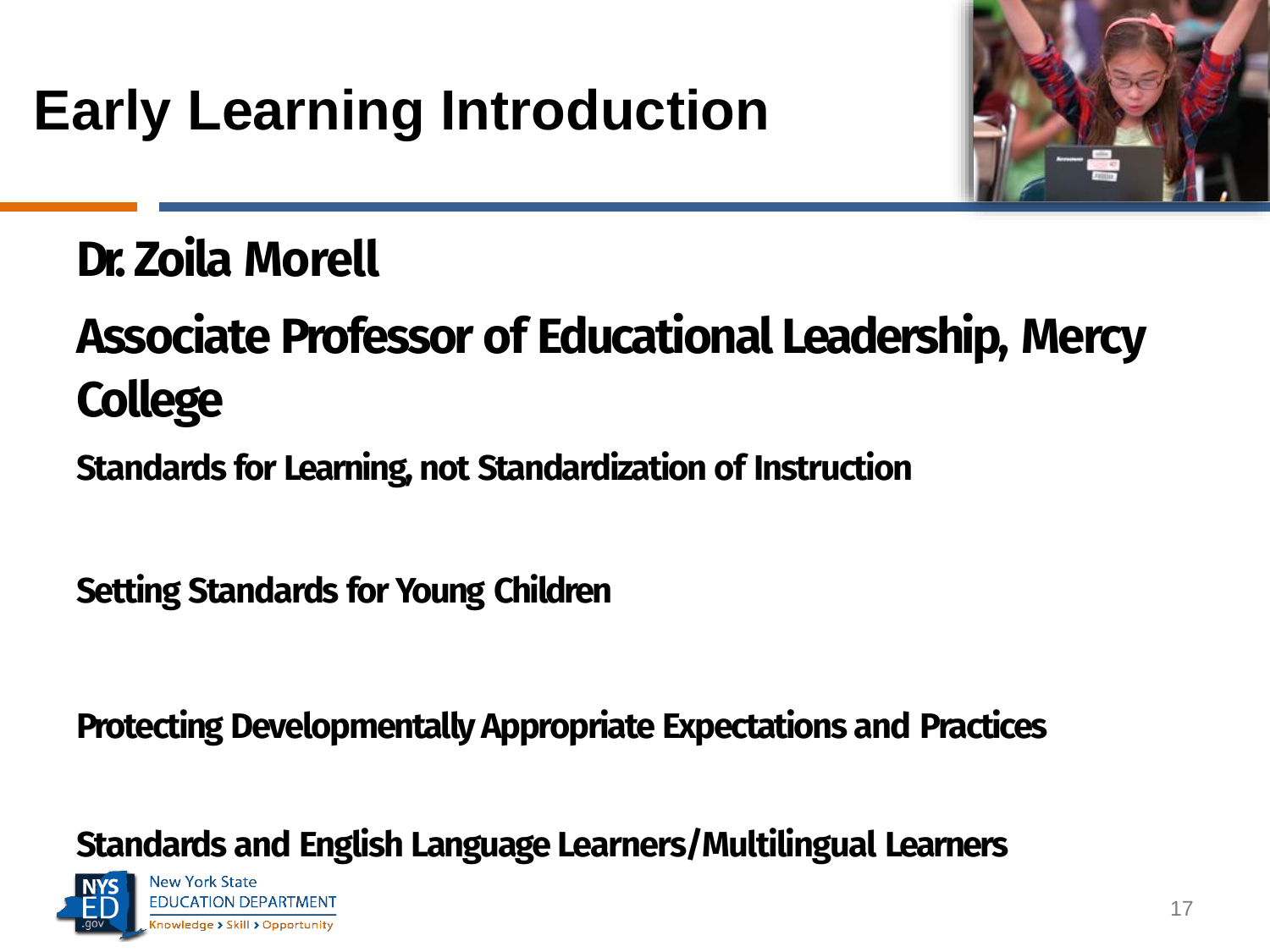

# Early Learning Introduction
Dr. Zoila Morell
Associate Professor of Educational Leadership, Mercy  College
Standards for Learning, not Standardization of Instruction

Setting Standards for Young Children
Protecting Developmentally Appropriate Expectations and Practices  Standards and English Language Learners/Multilingual Learners
17